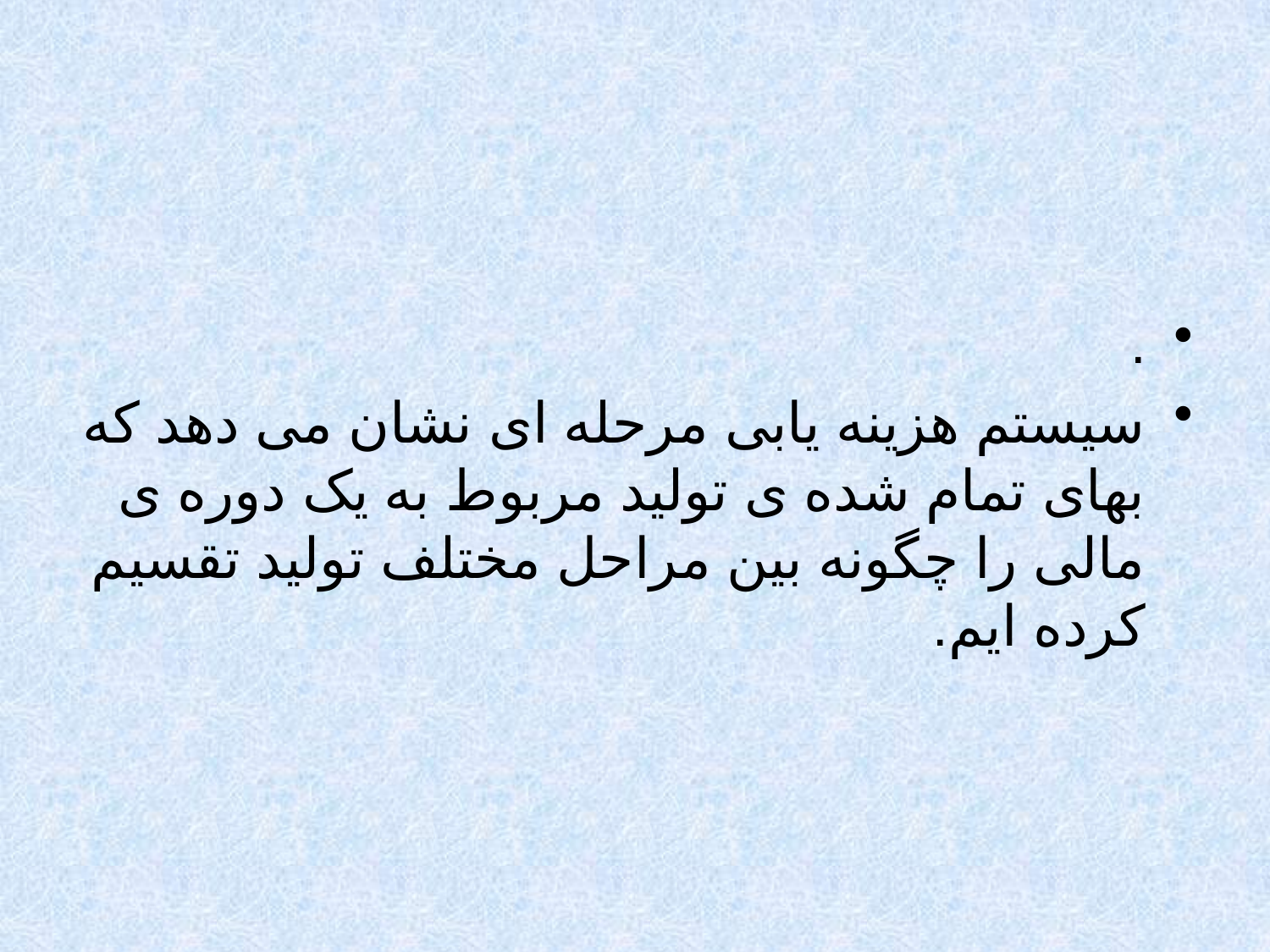

#

.
سیستم هزینه یابی مرحله ای نشان می دهد که بهای تمام شده ی تولید مربوط به یک دوره ی مالی را چگونه بین مراحل مختلف تولید تقسیم کرده ایم.